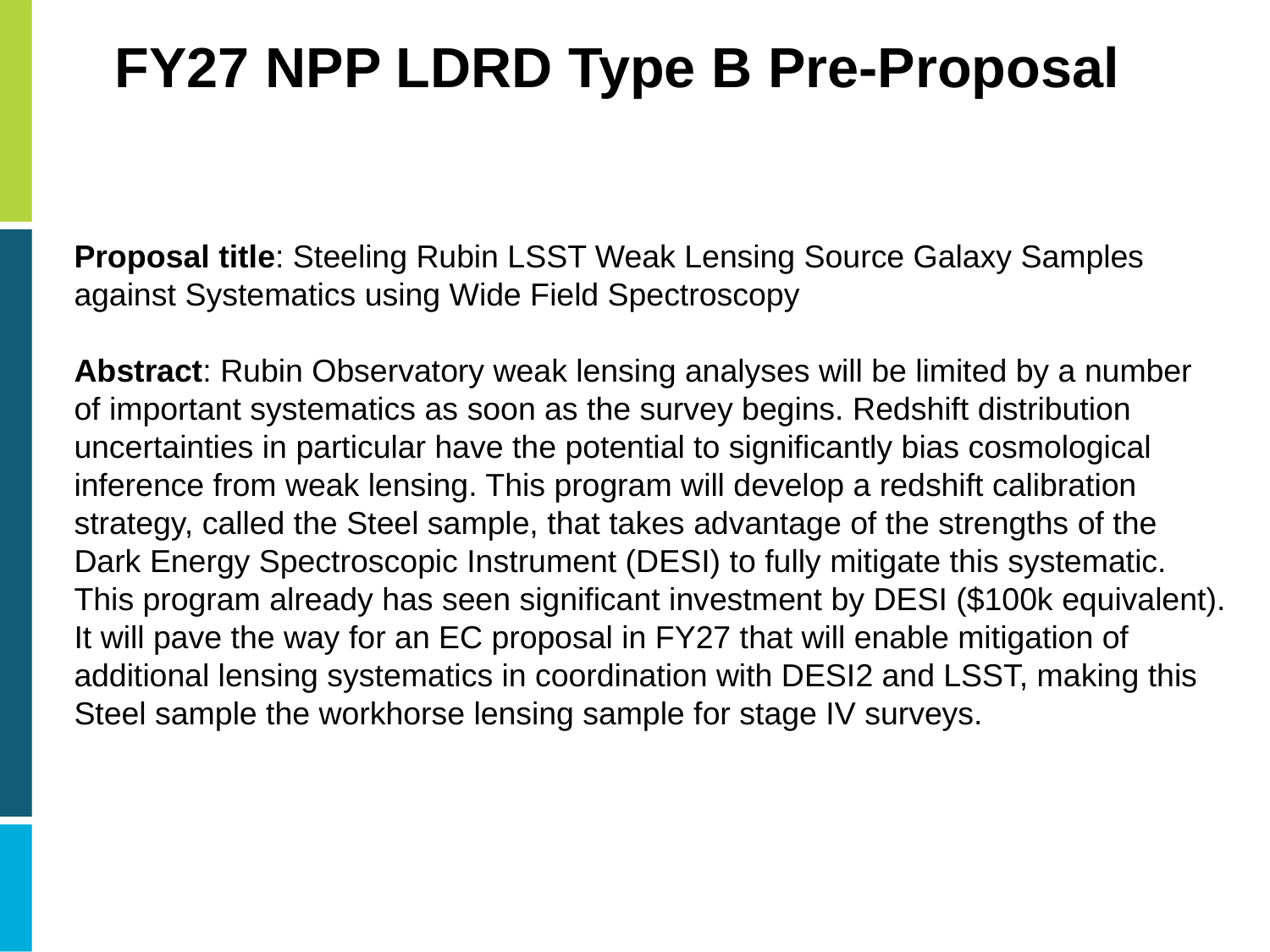

# FY27 NPP LDRD Type B Pre-Proposal
Proposal title: Steeling Rubin LSST Weak Lensing Source Galaxy Samples against Systematics using Wide Field Spectroscopy

Abstract: Rubin Observatory weak lensing analyses will be limited by a number of important systematics as soon as the survey begins. Redshift distribution uncertainties in particular have the potential to significantly bias cosmological inference from weak lensing. This program will develop a redshift calibration strategy, called the Steel sample, that takes advantage of the strengths of the Dark Energy Spectroscopic Instrument (DESI) to fully mitigate this systematic. This program already has seen significant investment by DESI ($100k equivalent). It will pave the way for an EC proposal in FY27 that will enable mitigation of additional lensing systematics in coordination with DESI2 and LSST, making this Steel sample the workhorse lensing sample for stage IV surveys.
3